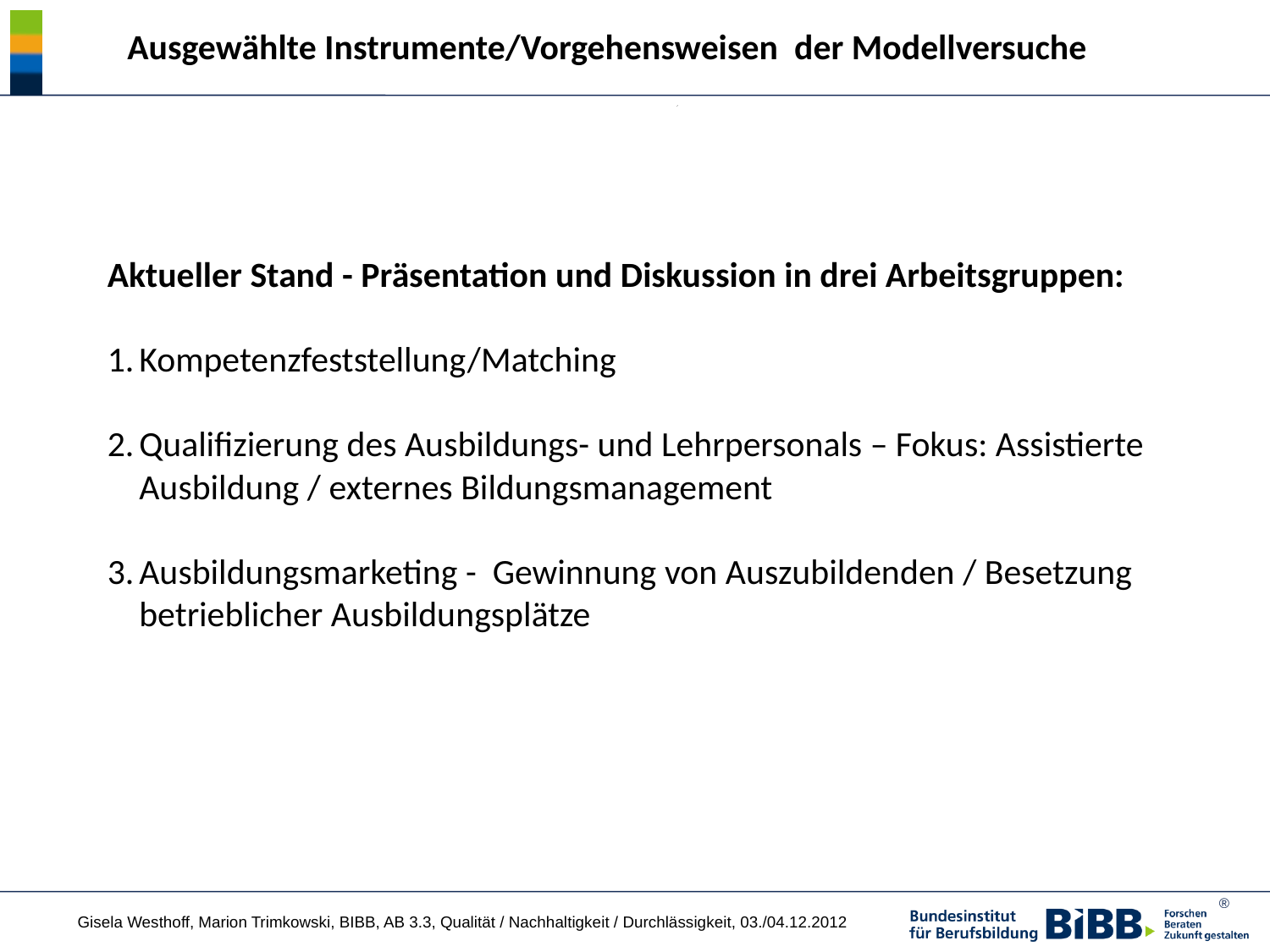

Ausgewählte Instrumente/Vorgehensweisen  der Modellversuche

Aktueller Stand - Präsentation und Diskussion in drei Arbeitsgruppen:
Kompetenzfeststellung/Matching

Qualifizierung des Ausbildungs- und Lehrpersonals – Fokus: Assistierte Ausbildung / externes Bildungsmanagement

Ausbildungsmarketing -  Gewinnung von Auszubildenden / Besetzung betrieblicher Ausbildungsplätze

Gisela Westhoff, Marion Trimkowski, BIBB, AB 3.3, Qualität / Nachhaltigkeit / Durchlässigkeit, 03./04.12.2012